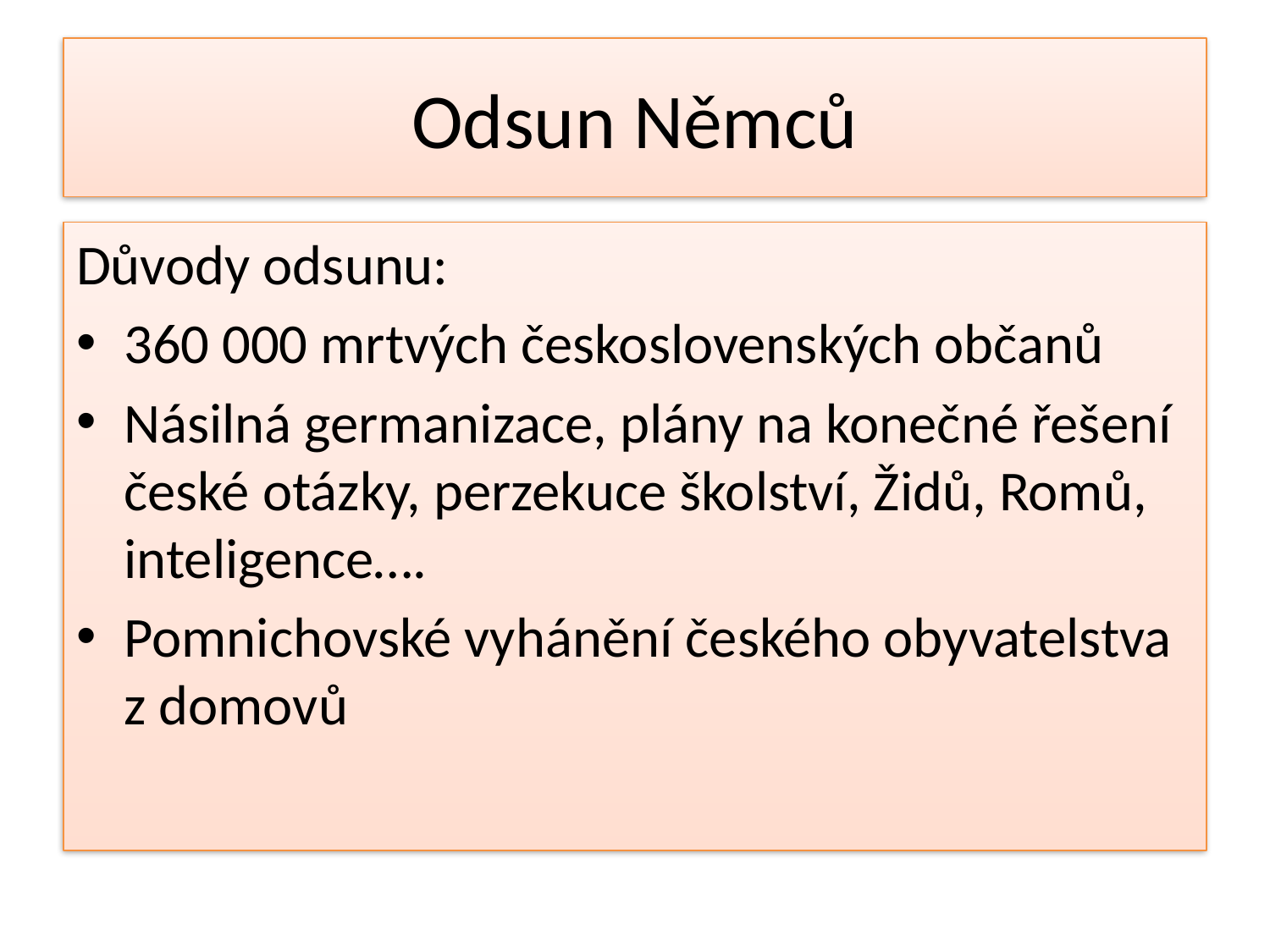

# Odsun Němců
Důvody odsunu:
360 000 mrtvých československých občanů
Násilná germanizace, plány na konečné řešení české otázky, perzekuce školství, Židů, Romů, inteligence….
Pomnichovské vyhánění českého obyvatelstva z domovů